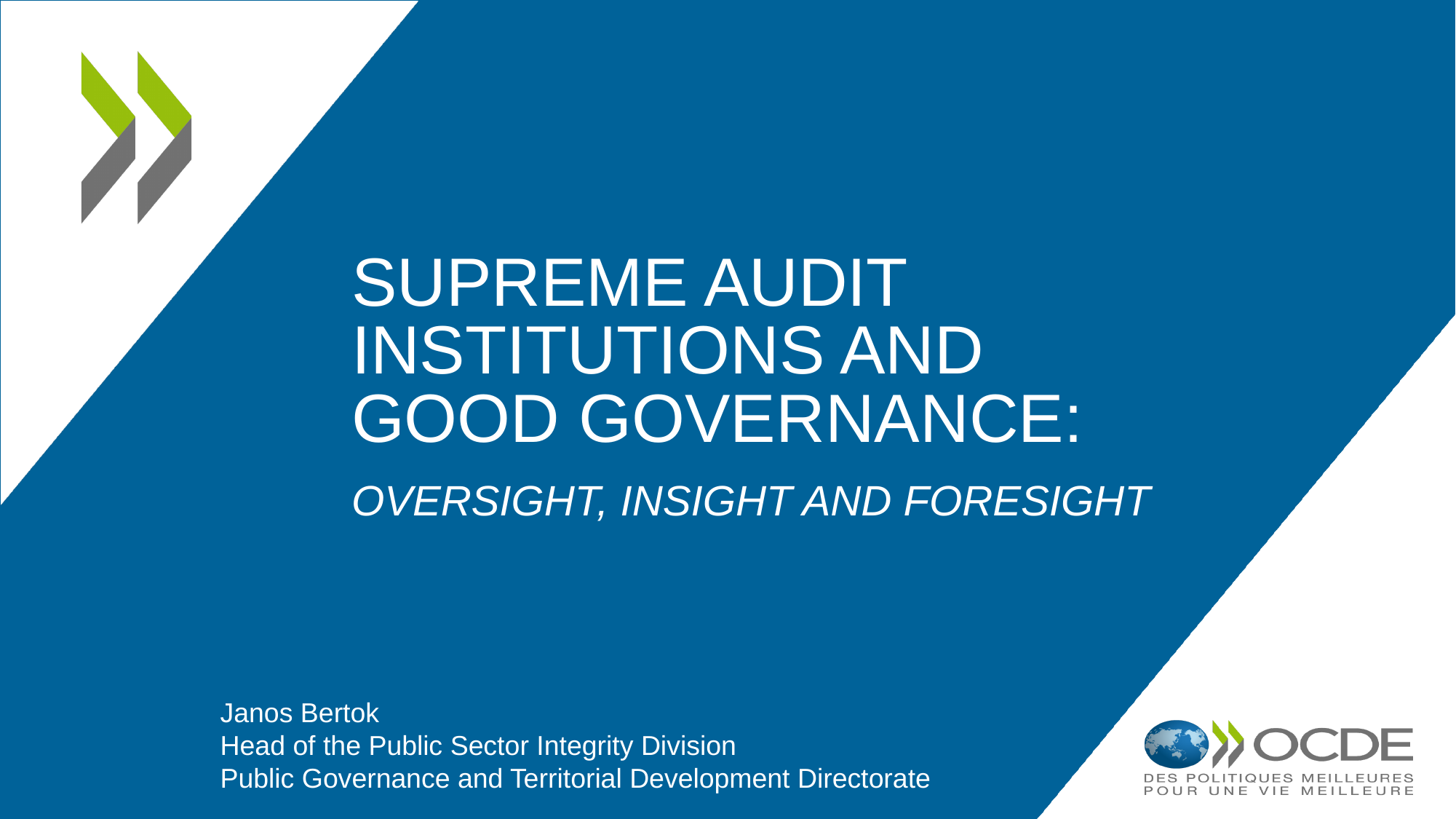

# supreme audit institutions and good governance: oversight, insight and foresight
Janos Bertok
Head of the Public Sector Integrity Division
Public Governance and Territorial Development Directorate